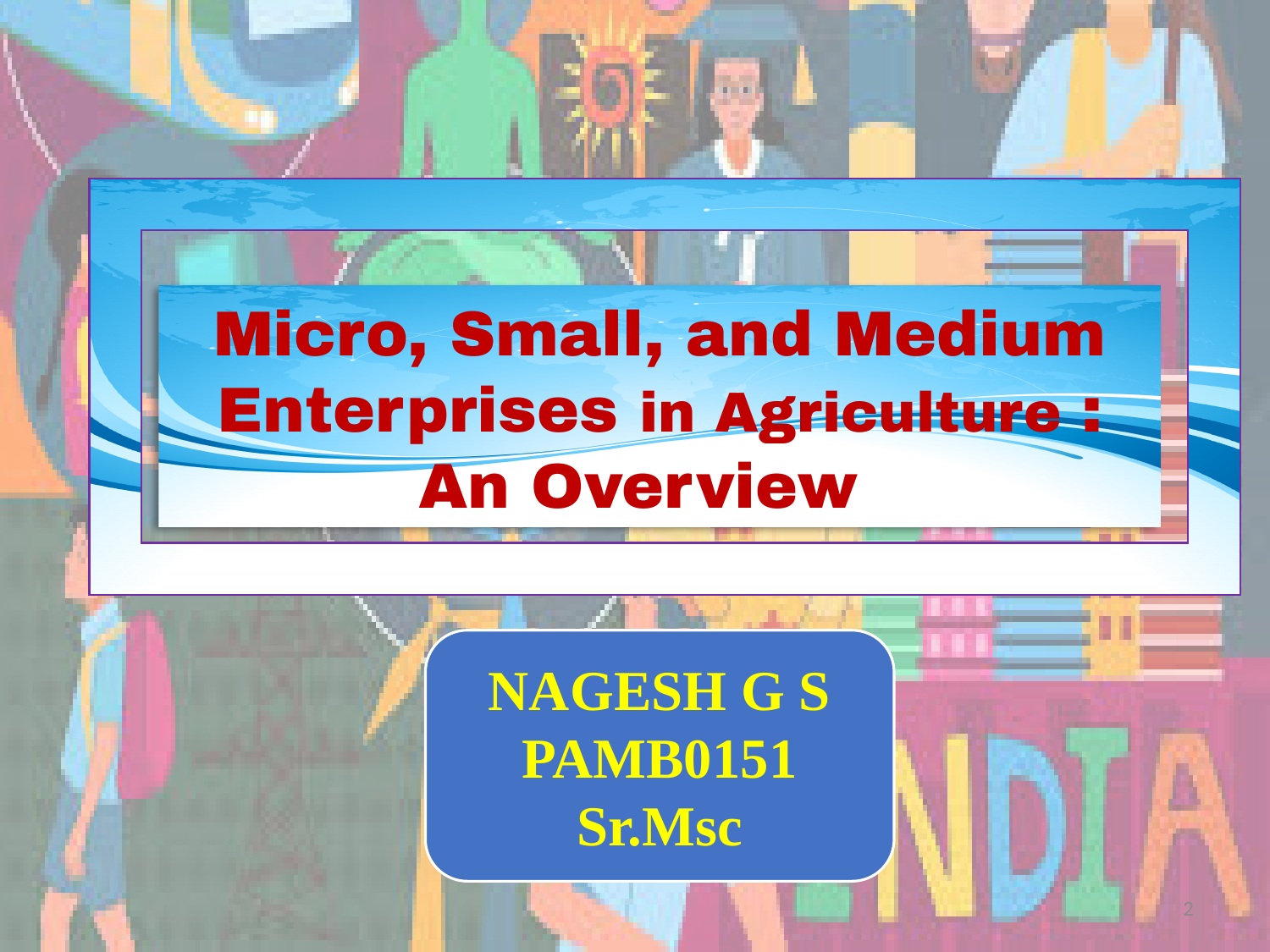

#

Micro, Small, and Medium Enterprises in Agriculture : An Overview

NAGESH G S
PAMB0151
 Sr.Msc
2